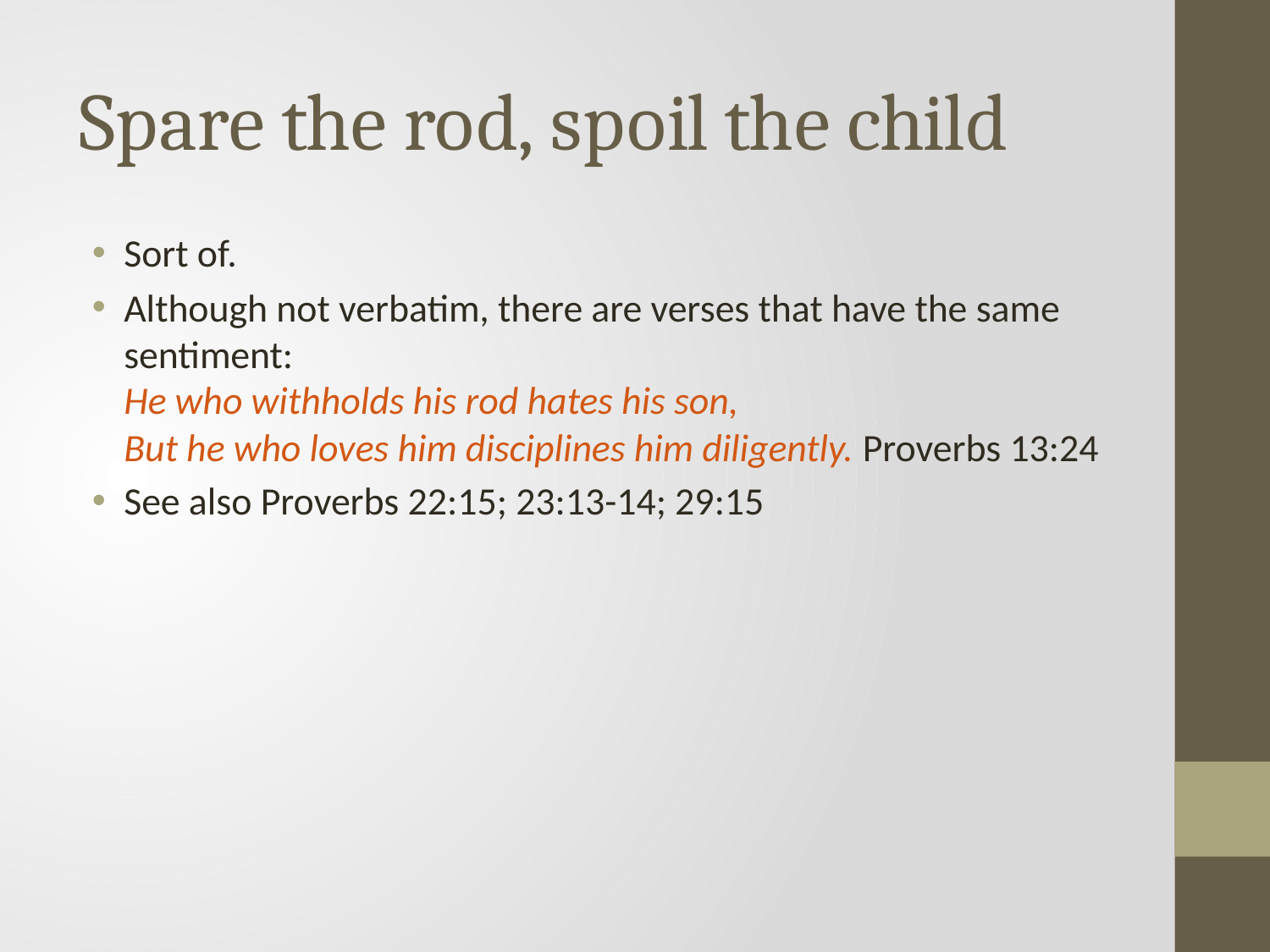

# Spare the rod, spoil the child
Sort of.
Although not verbatim, there are verses that have the same sentiment:
He who withholds his rod hates his son,
But he who loves him disciplines him diligently. Proverbs 13:24
See also Proverbs 22:15; 23:13-14; 29:15